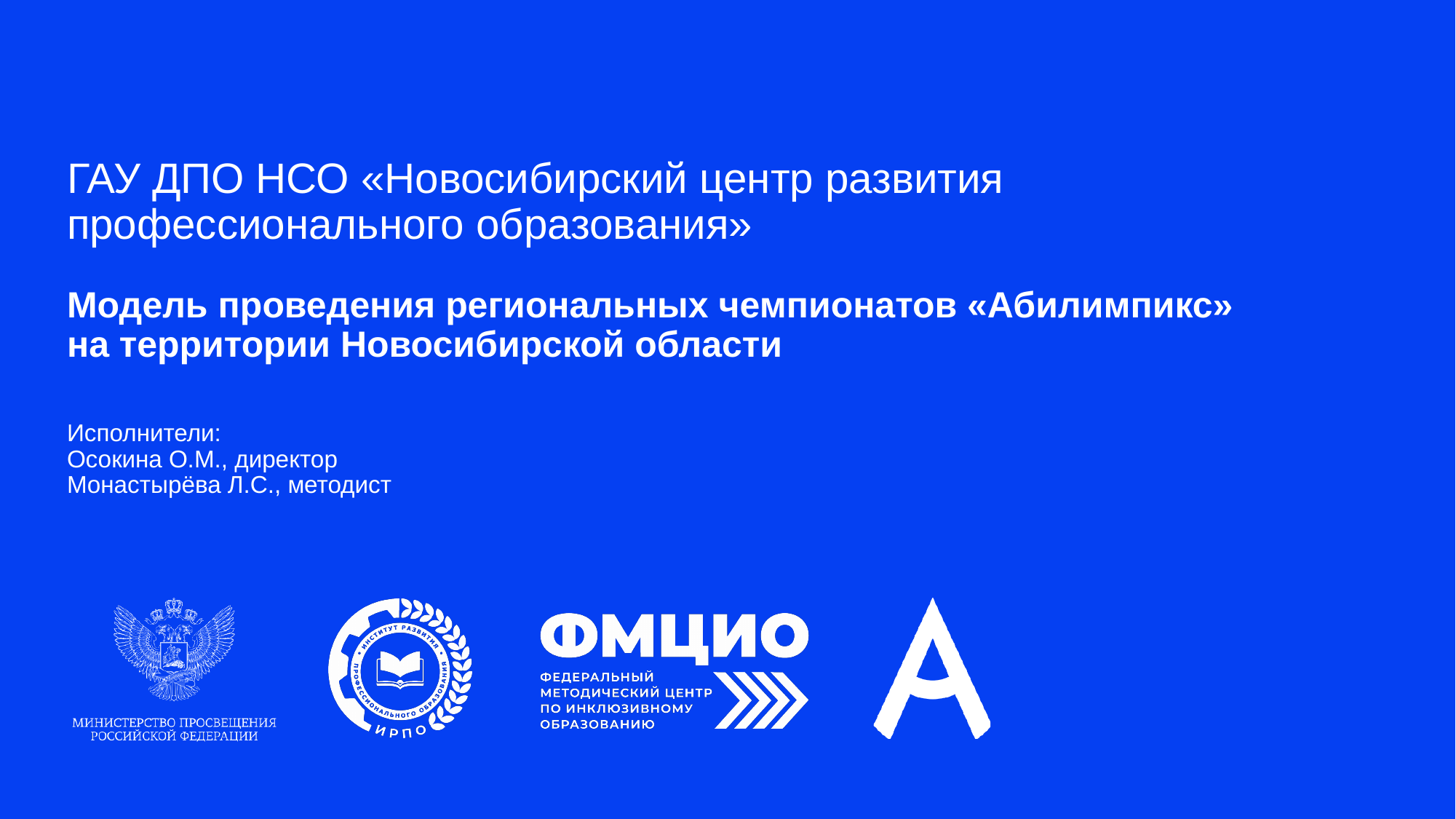

# ГАУ ДПО НСО «Новосибирский центр развития профессионального образования»
Модель проведения региональных чемпионатов «Абилимпикс»
на территории Новосибирской области
Исполнители:
Осокина О.М., директор
Монастырёва Л.С., методист